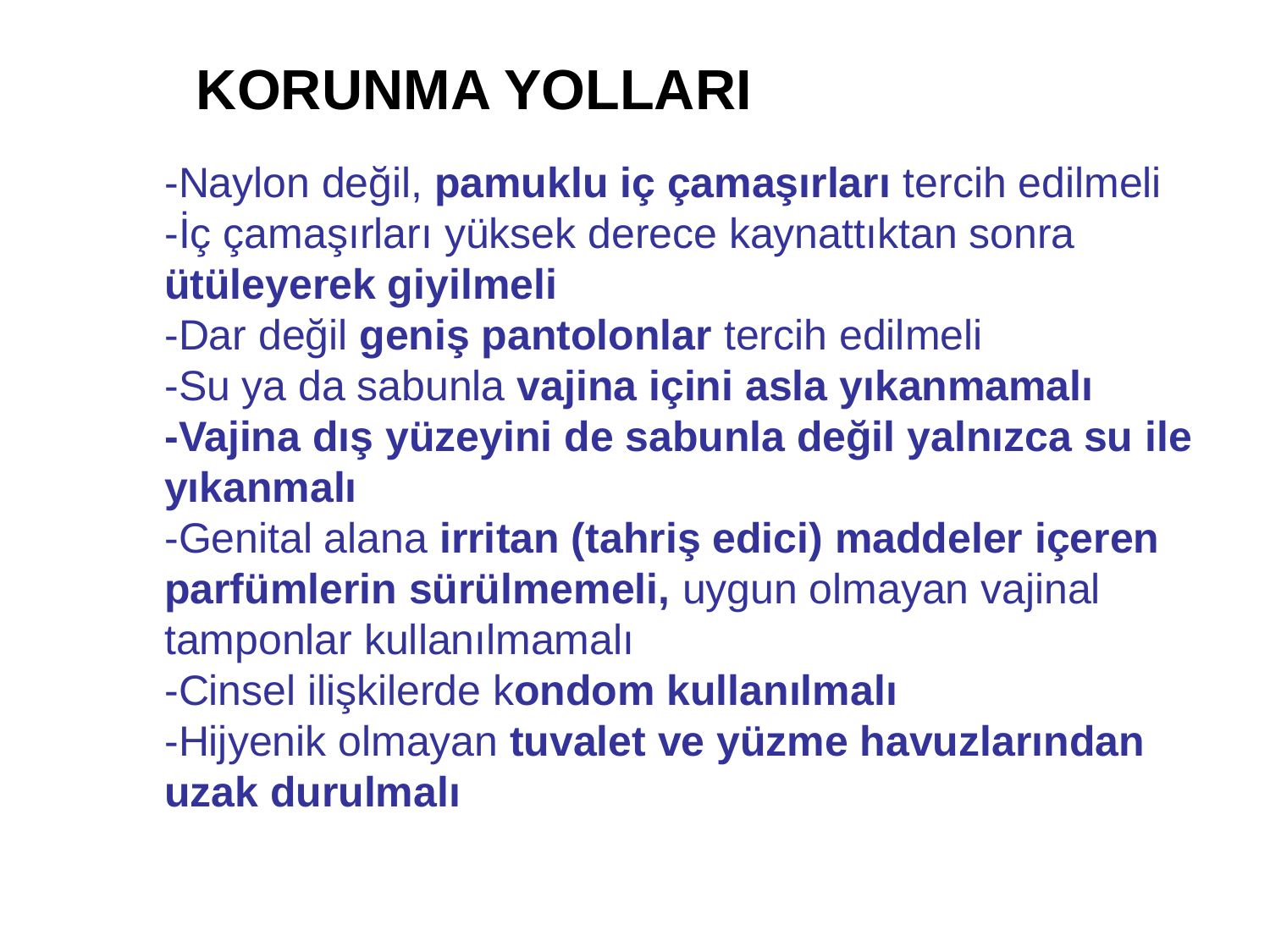

# KORUNMA YOLLARI
-Naylon değil, pamuklu iç çamaşırları tercih edilmeli
-İç çamaşırları yüksek derece kaynattıktan sonra ütüleyerek giyilmeli
-Dar değil geniş pantolonlar tercih edilmeli
-Su ya da sabunla vajina içini asla yıkanmamalı
-Vajina dış yüzeyini de sabunla değil yalnızca su ile yıkanmalı
-Genital alana irritan (tahriş edici) maddeler içeren parfümlerin sürülmemeli, uygun olmayan vajinal tamponlar kullanılmamalı
-Cinsel ilişkilerde kondom kullanılmalı
-Hijyenik olmayan tuvalet ve yüzme havuzlarından uzak durulmalı